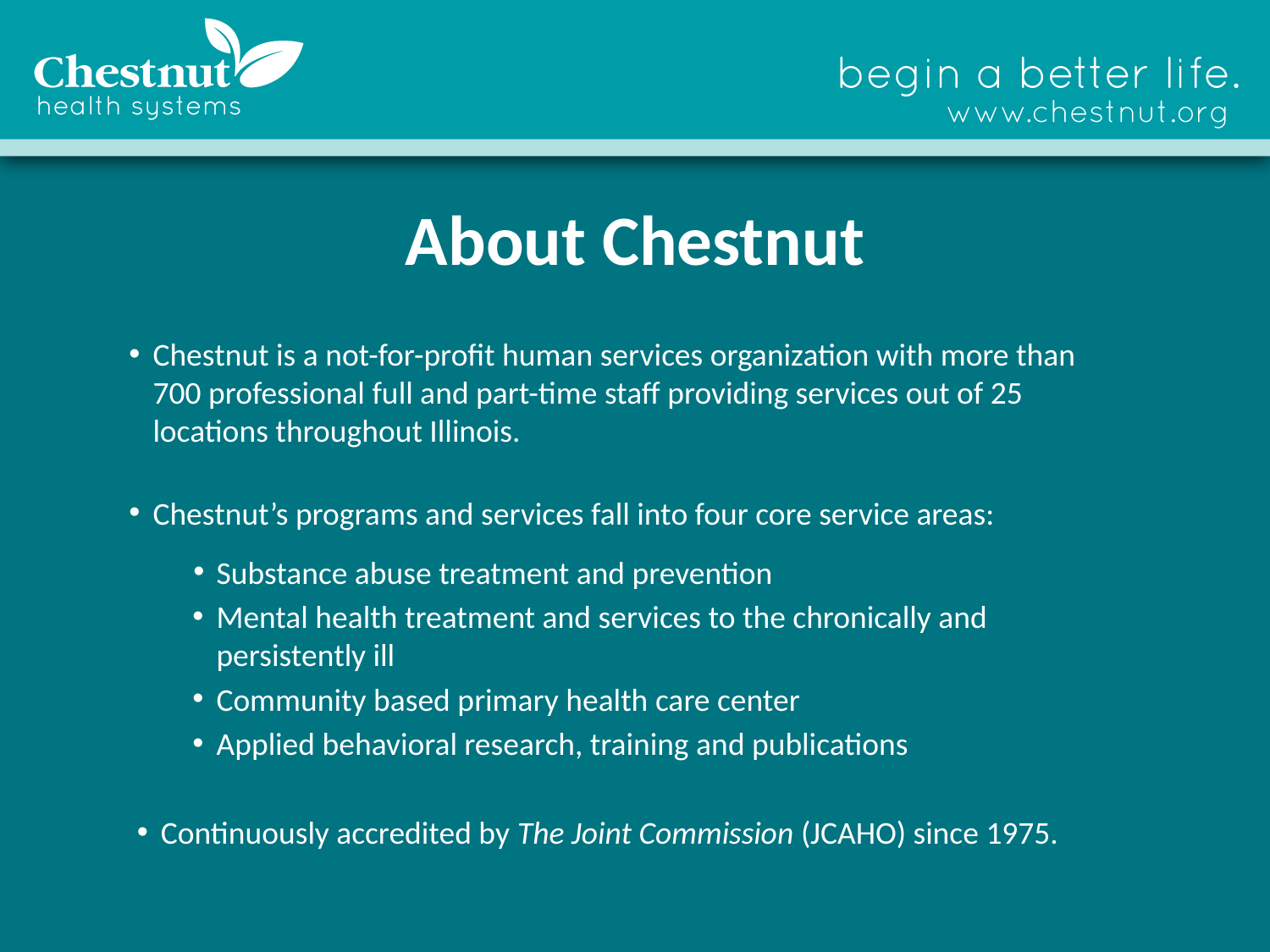

About Chestnut
Chestnut is a not-for-profit human services organization with more than 700 professional full and part-time staff providing services out of 25 locations throughout Illinois.

Chestnut’s programs and services fall into four core service areas:
Substance abuse treatment and prevention
Mental health treatment and services to the chronically and persistently ill
Community based primary health care center
Applied behavioral research, training and publications

Continuously accredited by The Joint Commission (JCAHO) since 1975.